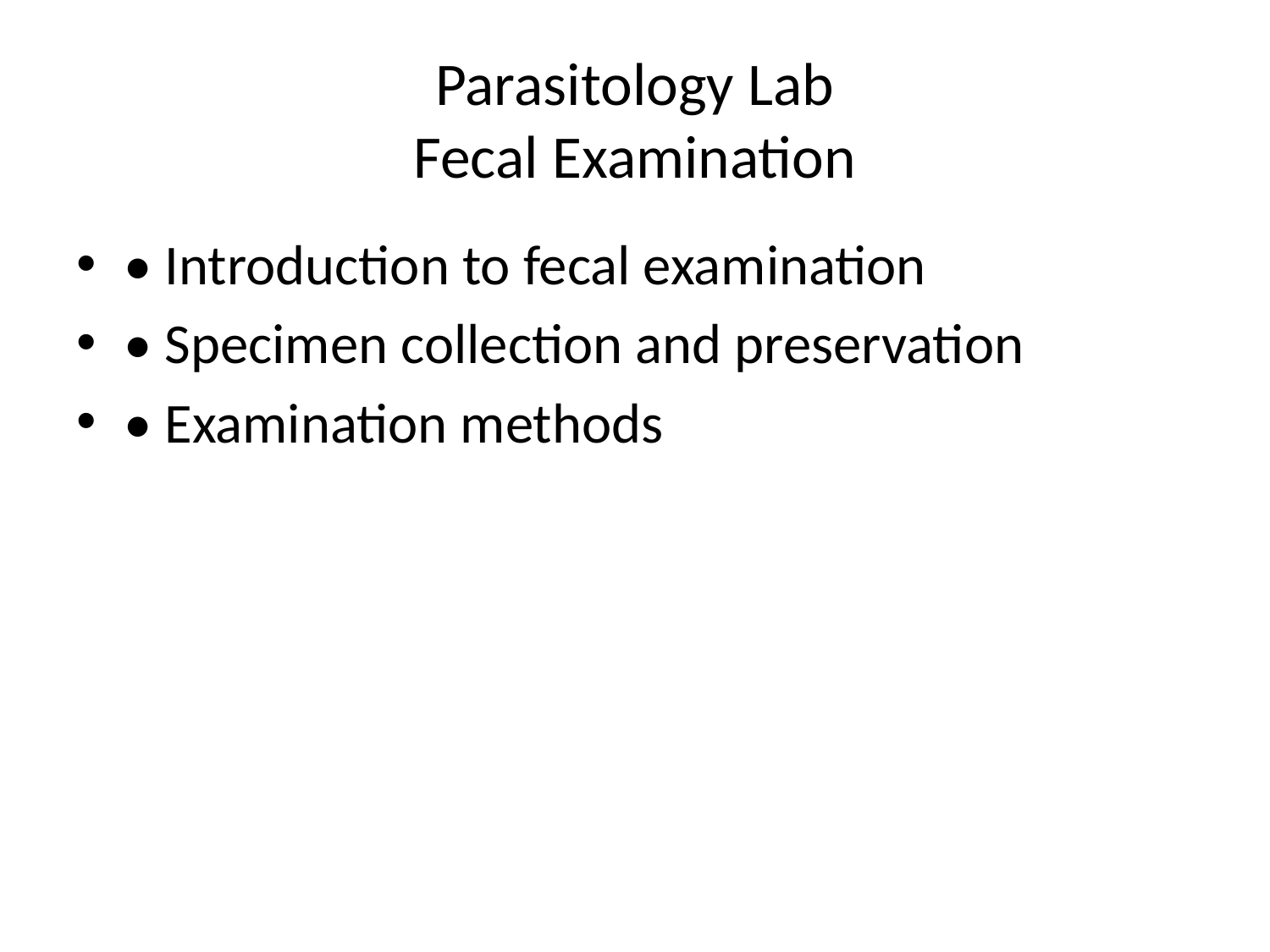

# Parasitology Lab
Fecal Examination
• Introduction to fecal examination
• Specimen collection and preservation
• Examination methods